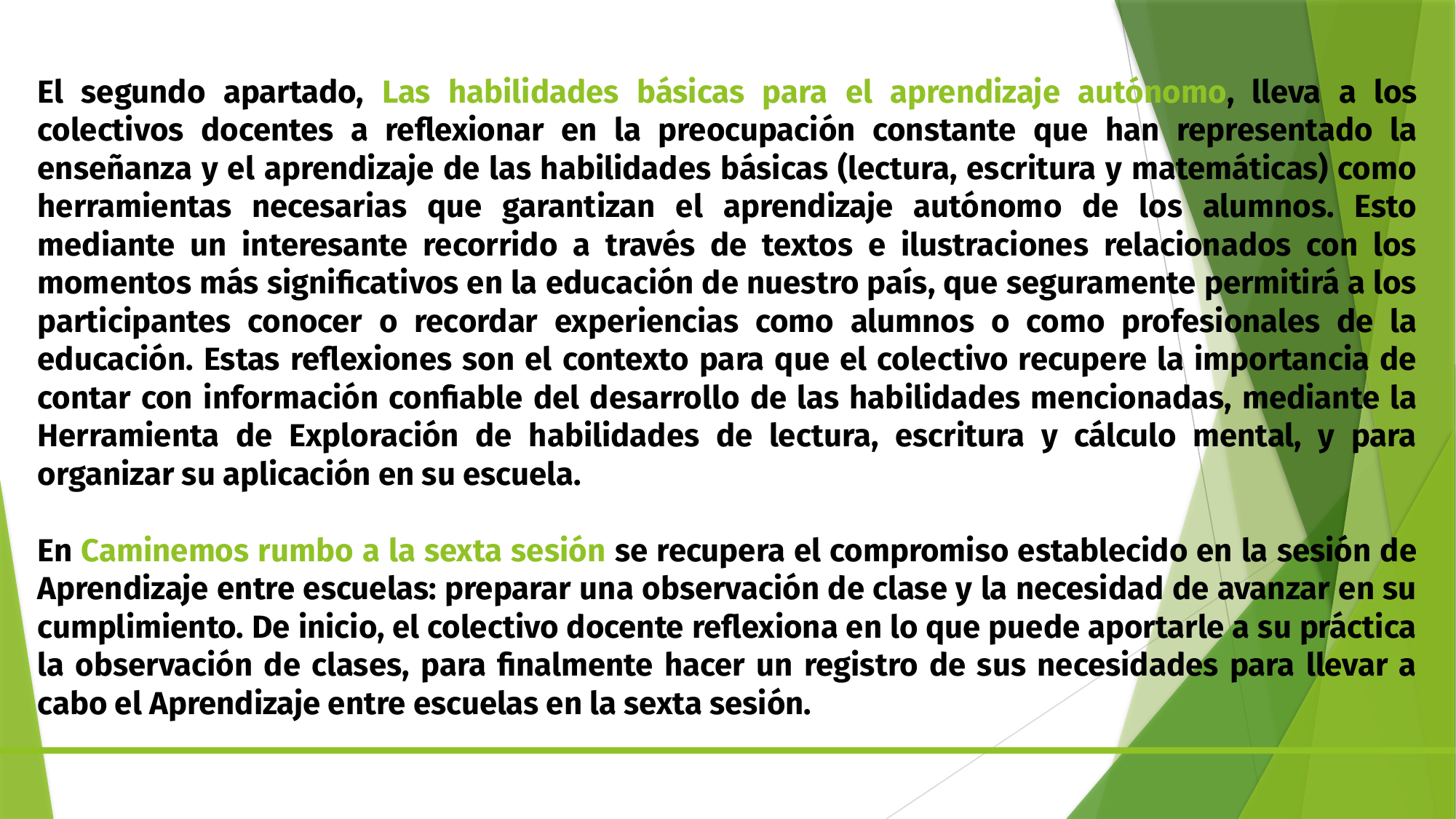

El segundo apartado, Las habilidades básicas para el aprendizaje autónomo, lleva a los colectivos docentes a reflexionar en la preocupación constante que han representado la enseñanza y el aprendizaje de las habilidades básicas (lectura, escritura y matemáticas) como herramientas necesarias que garantizan el aprendizaje autónomo de los alumnos. Esto mediante un interesante recorrido a través de textos e ilustraciones relacionados con los momentos más significativos en la educación de nuestro país, que seguramente permitirá a los participantes conocer o recordar experiencias como alumnos o como profesionales de la educación. Estas reflexiones son el contexto para que el colectivo recupere la importancia de contar con información confiable del desarrollo de las habilidades mencionadas, mediante la Herramienta de Exploración de habilidades de lectura, escritura y cálculo mental, y para organizar su aplicación en su escuela.

En Caminemos rumbo a la sexta sesión se recupera el compromiso establecido en la sesión de Aprendizaje entre escuelas: preparar una observación de clase y la necesidad de avanzar en su cumplimiento. De inicio, el colectivo docente reflexiona en lo que puede aportarle a su práctica la observación de clases, para finalmente hacer un registro de sus necesidades para llevar a cabo el Aprendizaje entre escuelas en la sexta sesión.